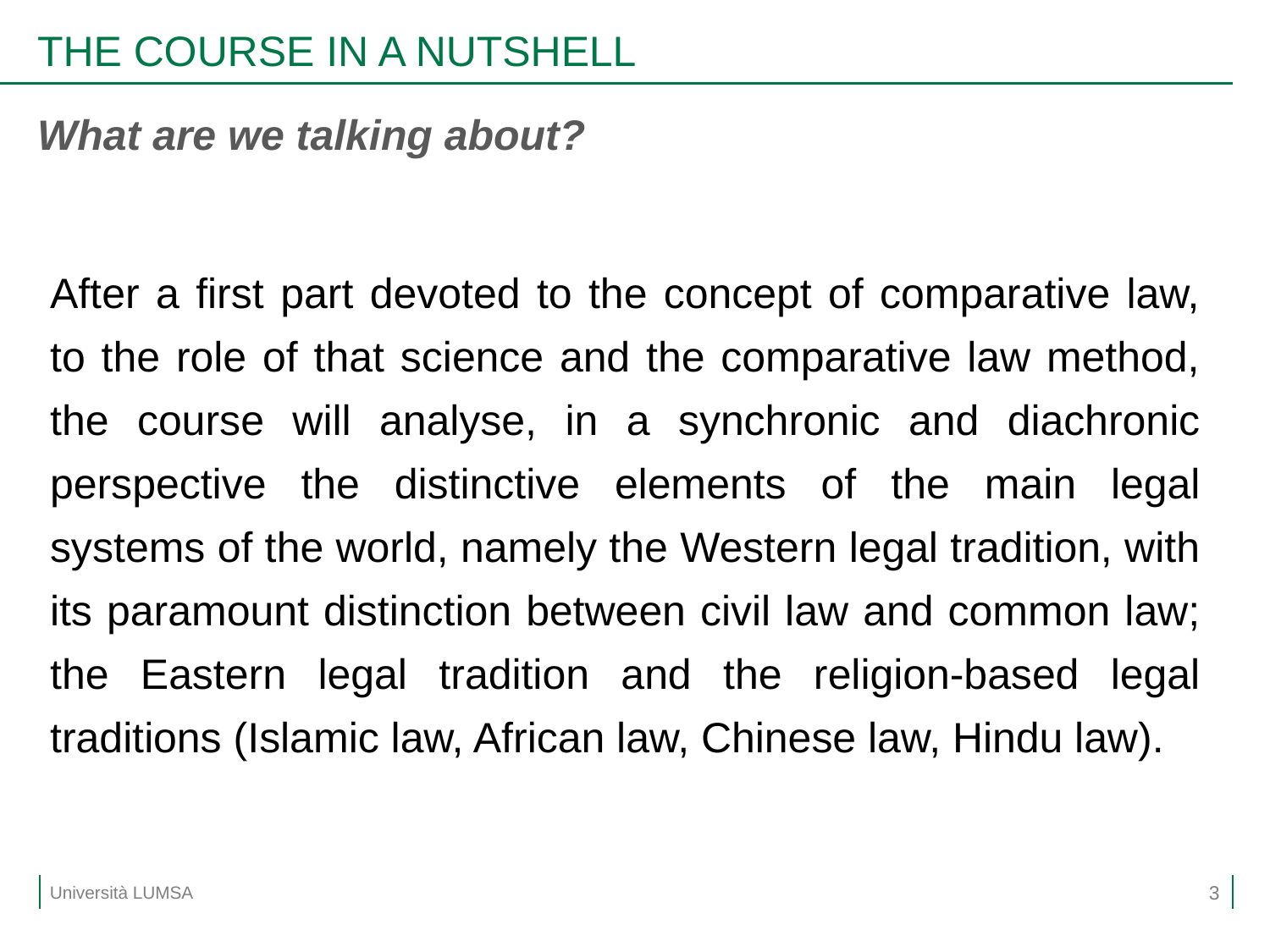

# THE COURSE IN A NUTSHELL
What are we talking about?

After a first part devoted to the concept of comparative law, to the role of that science and the comparative law method, the course will analyse, in a synchronic and diachronic perspective the distinctive elements of the main legal systems of the world, namely the Western legal tradition, with its paramount distinction between civil law and common law; the Eastern legal tradition and the religion-based legal traditions (Islamic law, African law, Chinese law, Hindu law).

3